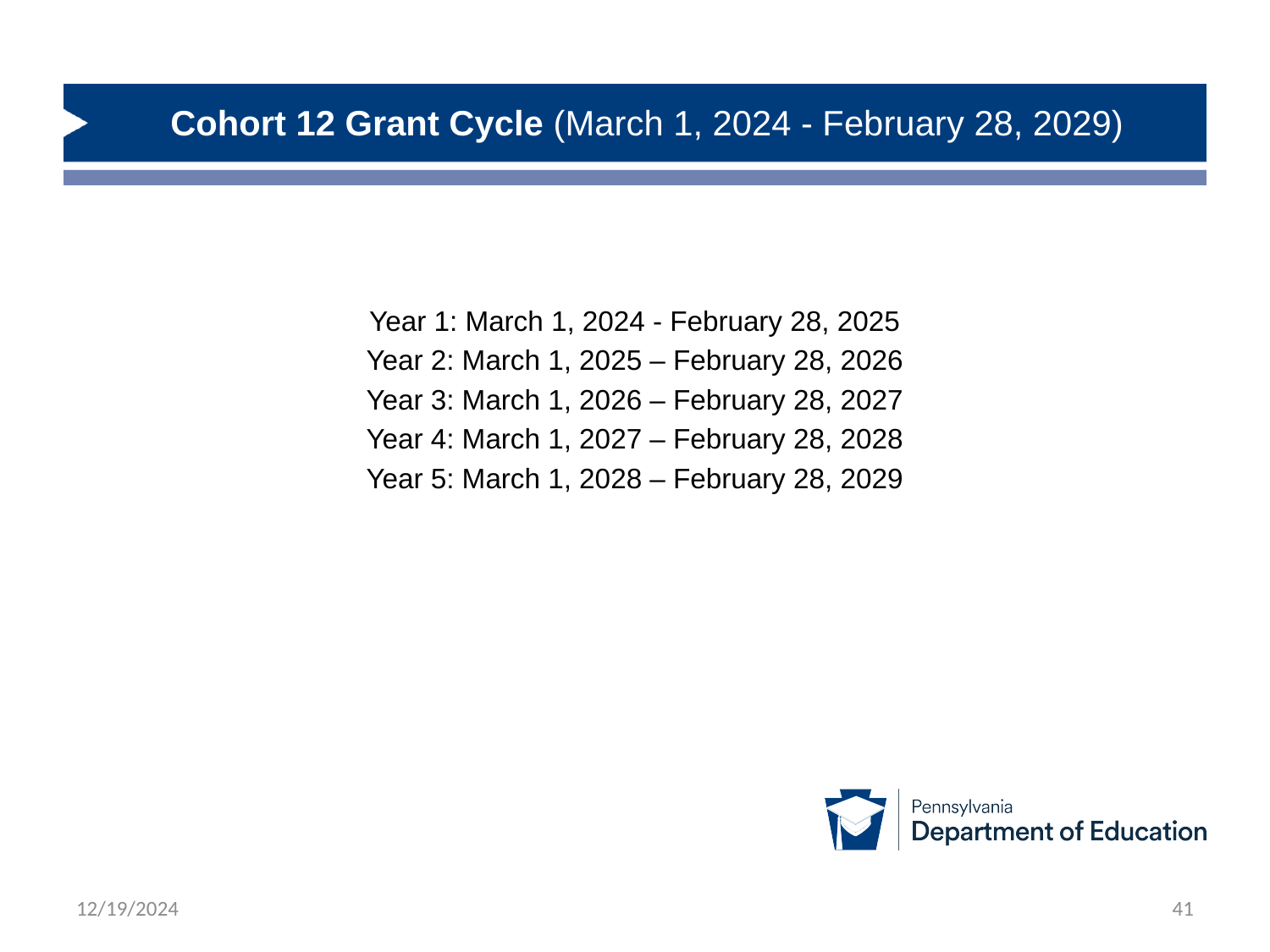

# Cohort 12 Grant Cycle (March 1, 2024 - February 28, 2029)

Year 1: March 1, 2024 - February 28, 2025
Year 2: March 1, 2025 – February 28, 2026
Year 3: March 1, 2026 – February 28, 2027
Year 4: March 1, 2027 – February 28, 2028
Year 5: March 1, 2028 – February 28, 2029
12/19/2024
41